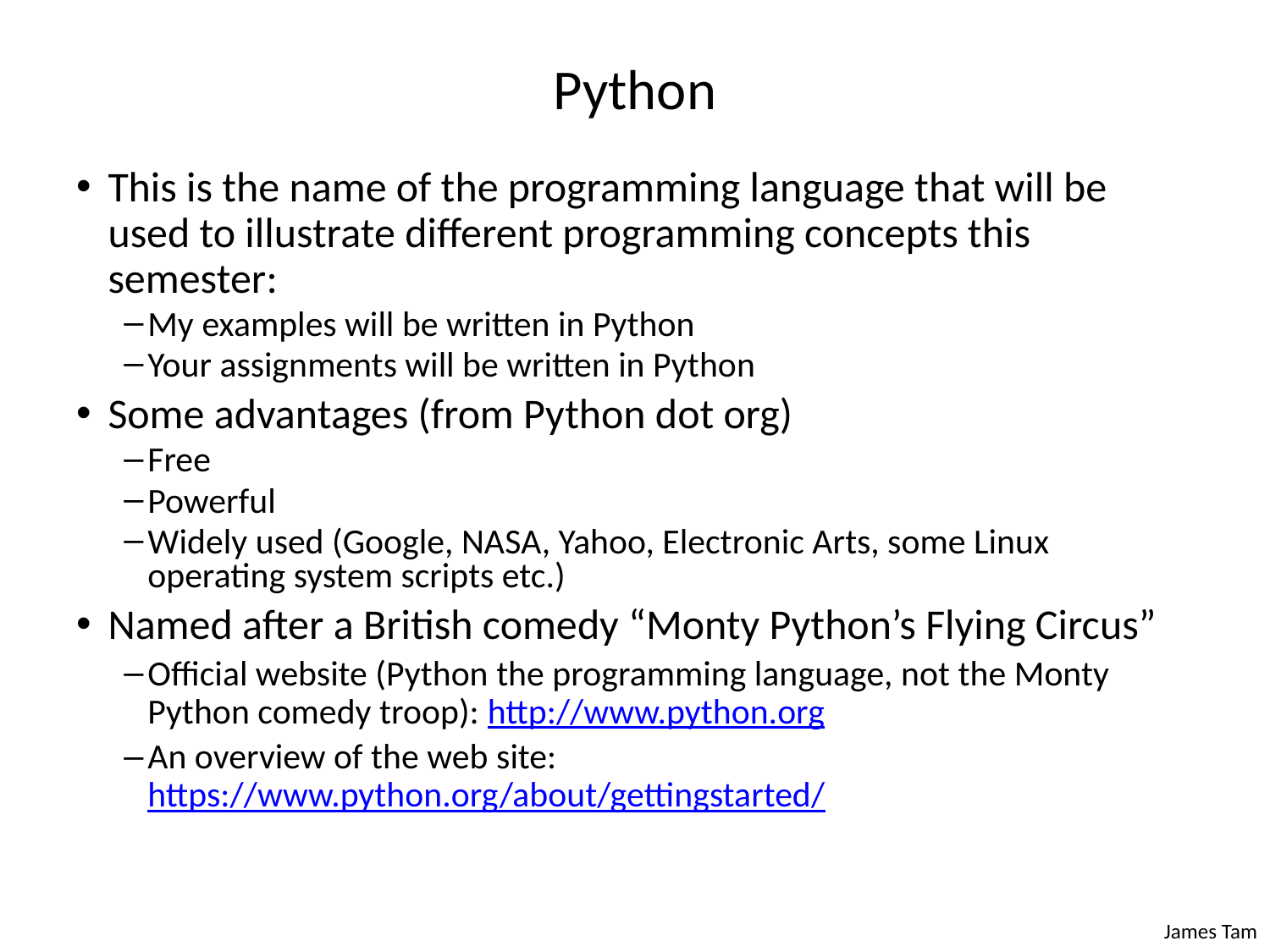

# Python
This is the name of the programming language that will be used to illustrate different programming concepts this semester:
My examples will be written in Python
Your assignments will be written in Python
Some advantages (from Python dot org)
Free
Powerful
Widely used (Google, NASA, Yahoo, Electronic Arts, some Linux operating system scripts etc.)
Named after a British comedy “Monty Python’s Flying Circus”
Official website (Python the programming language, not the Monty Python comedy troop): http://www.python.org
An overview of the web site: https://www.python.org/about/gettingstarted/